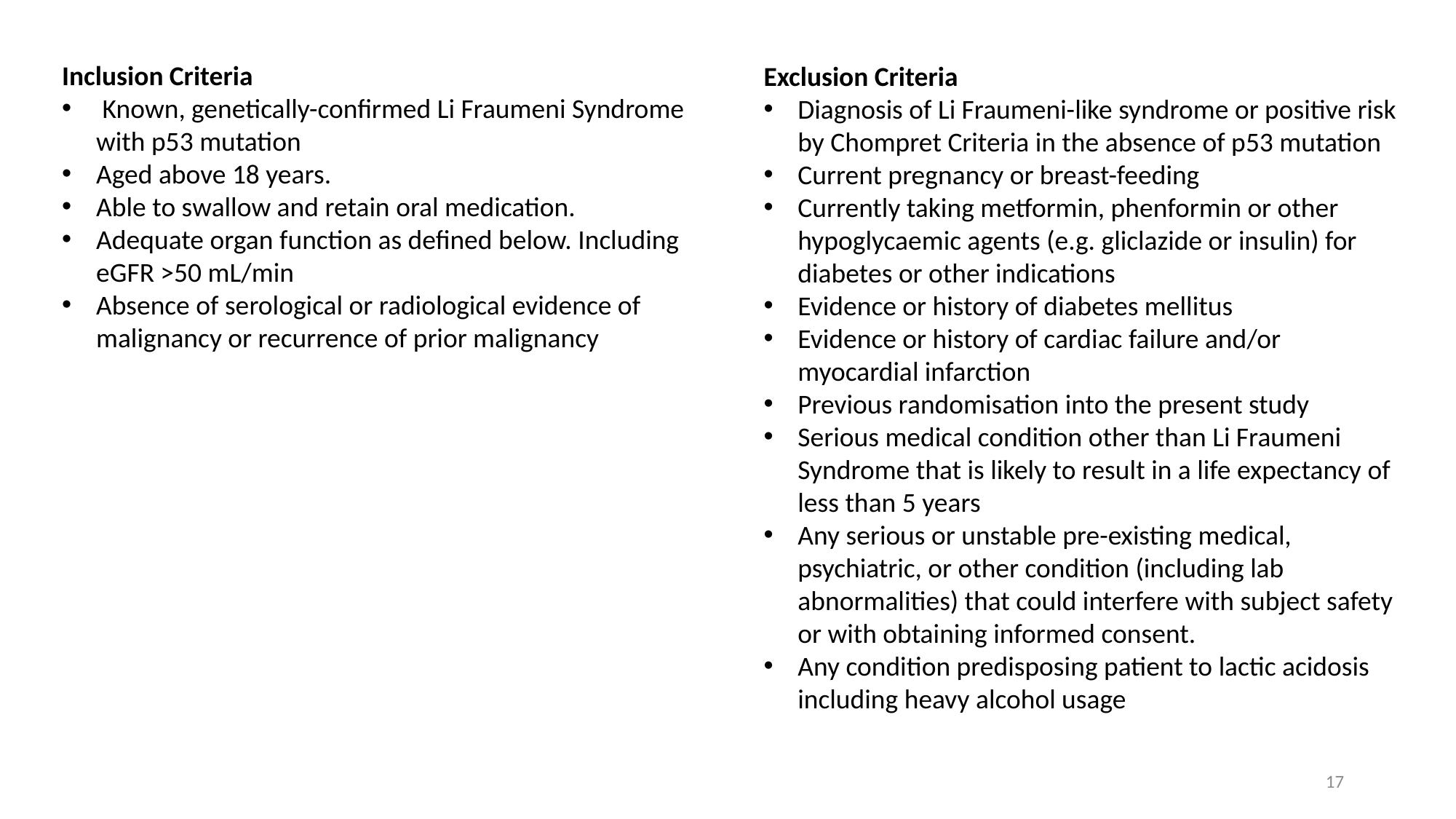

Inclusion Criteria
 Known, genetically-confirmed Li Fraumeni Syndrome with p53 mutation
Aged above 18 years.
Able to swallow and retain oral medication.
Adequate organ function as defined below. Including eGFR >50 mL/min
Absence of serological or radiological evidence of malignancy or recurrence of prior malignancy

Exclusion Criteria
Diagnosis of Li Fraumeni-like syndrome or positive risk by Chompret Criteria in the absence of p53 mutation
Current pregnancy or breast-feeding
Currently taking metformin, phenformin or other hypoglycaemic agents (e.g. gliclazide or insulin) for diabetes or other indications
Evidence or history of diabetes mellitus
Evidence or history of cardiac failure and/or myocardial infarction
Previous randomisation into the present study
Serious medical condition other than Li Fraumeni Syndrome that is likely to result in a life expectancy of less than 5 years
Any serious or unstable pre-existing medical, psychiatric, or other condition (including lab abnormalities) that could interfere with subject safety or with obtaining informed consent.
Any condition predisposing patient to lactic acidosis including heavy alcohol usage

17